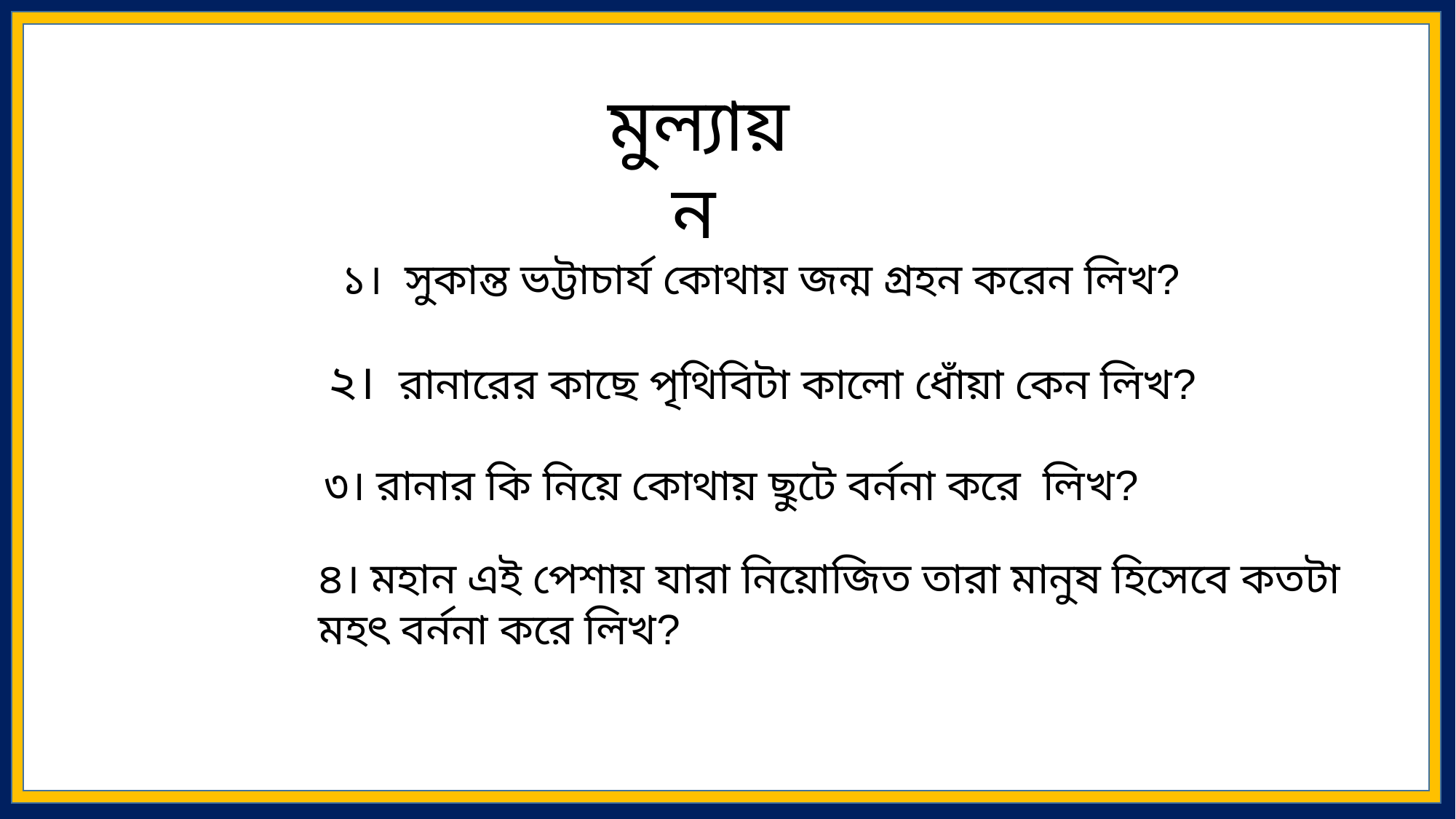

মুল্যায়ন
১।  সুকান্ত ভট্টাচার্য কোথায় জন্ম গ্রহন করেন লিখ?
২।  রানারের কাছে পৃথিবিটা কালো ধোঁয়া কেন লিখ?
৩। রানার কি নিয়ে কোথায় ছুটে বর্ননা করে  লিখ?
৪। মহান এই পেশায় যারা নিয়োজিত তারা মানুষ হিসেবে কতটা মহৎ বর্ননা করে লিখ?